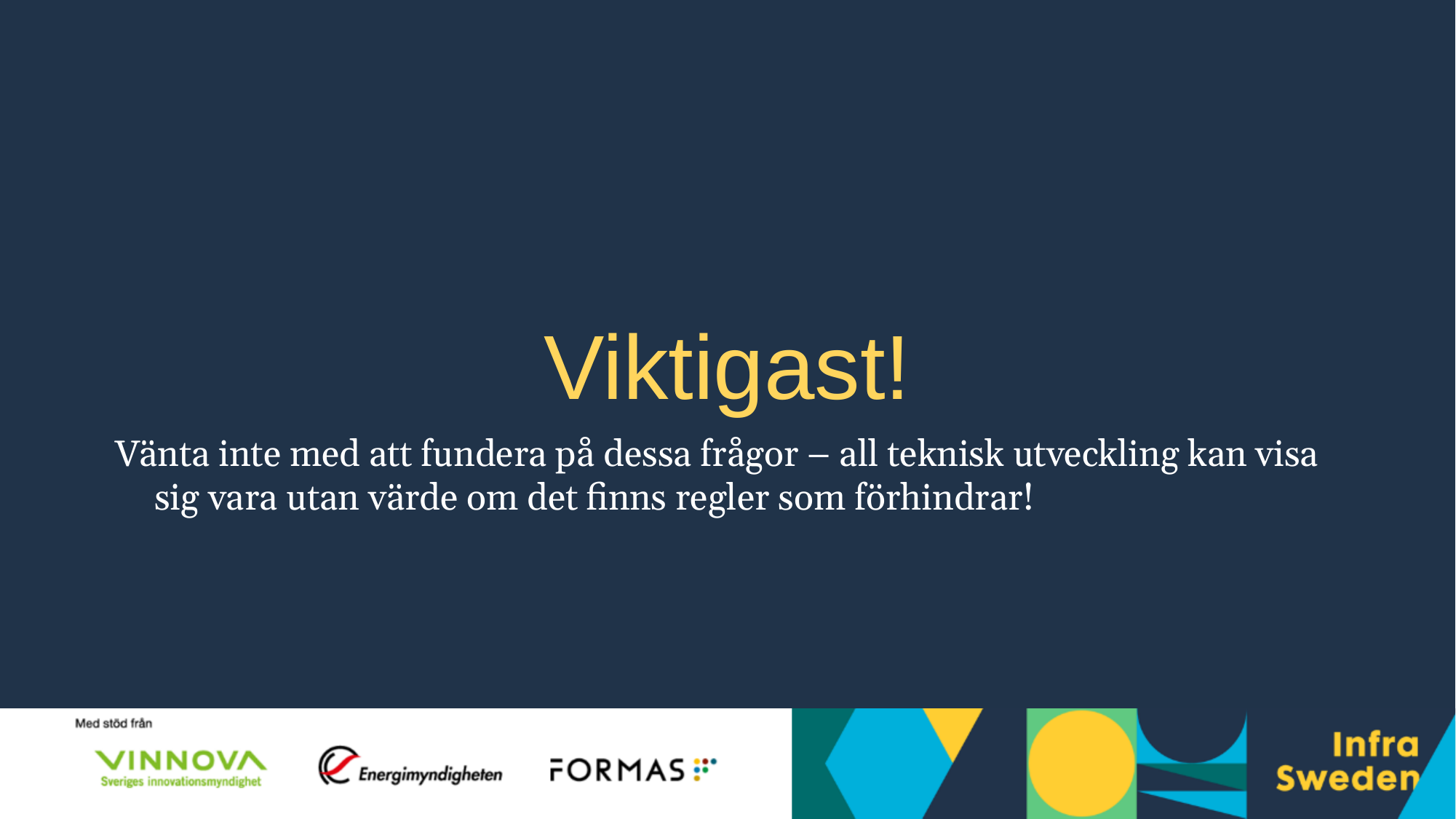

# Viktigast!
Vänta inte med att fundera på dessa frågor – all teknisk utveckling kan visa sig vara utan värde om det finns regler som förhindrar!